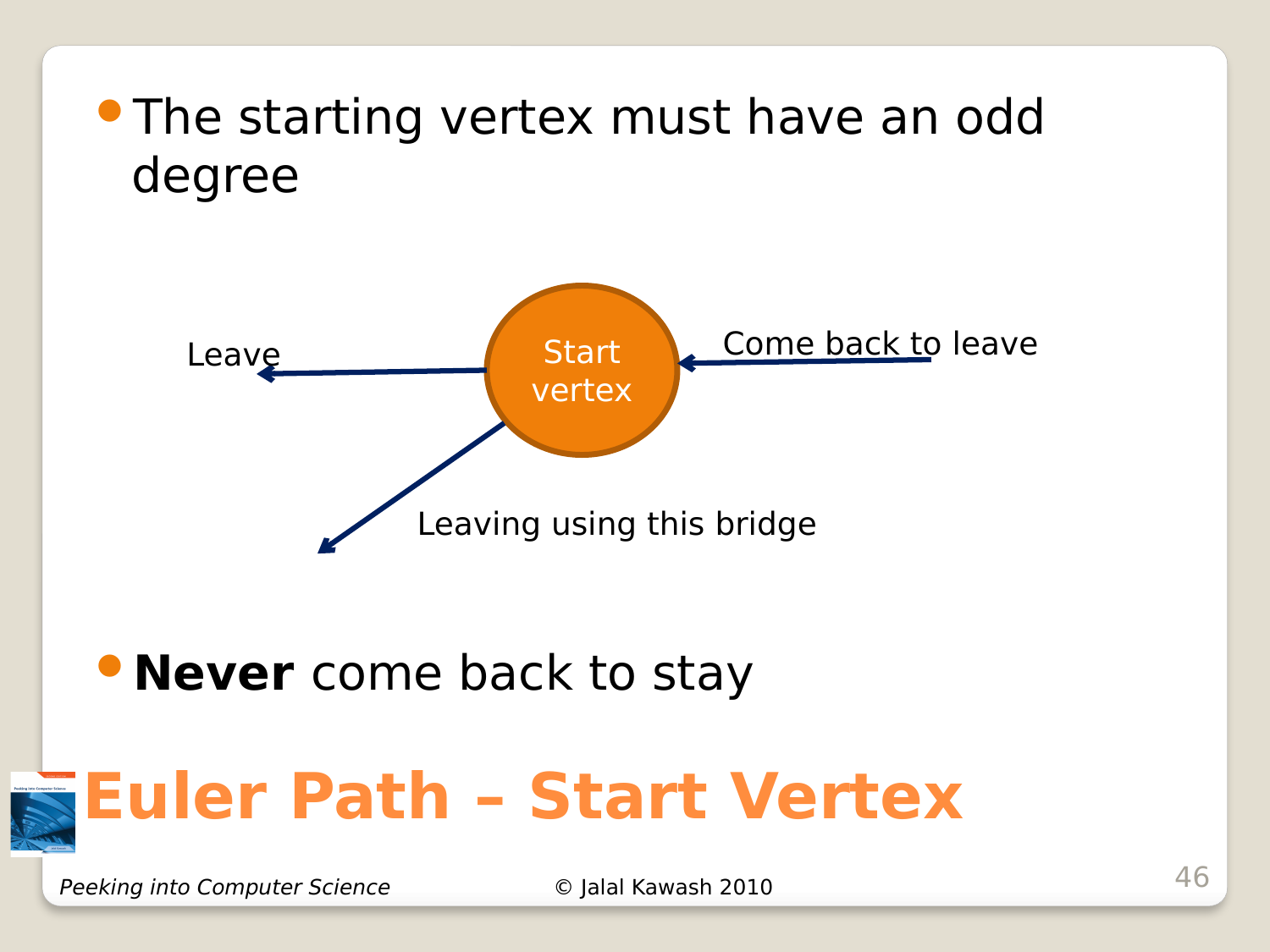

The starting vertex must have an odd degree

Never come back to stay

Start
vertex
Come back to leave
Leave
Leaving using this bridge
# Euler Path – Start Vertex
46